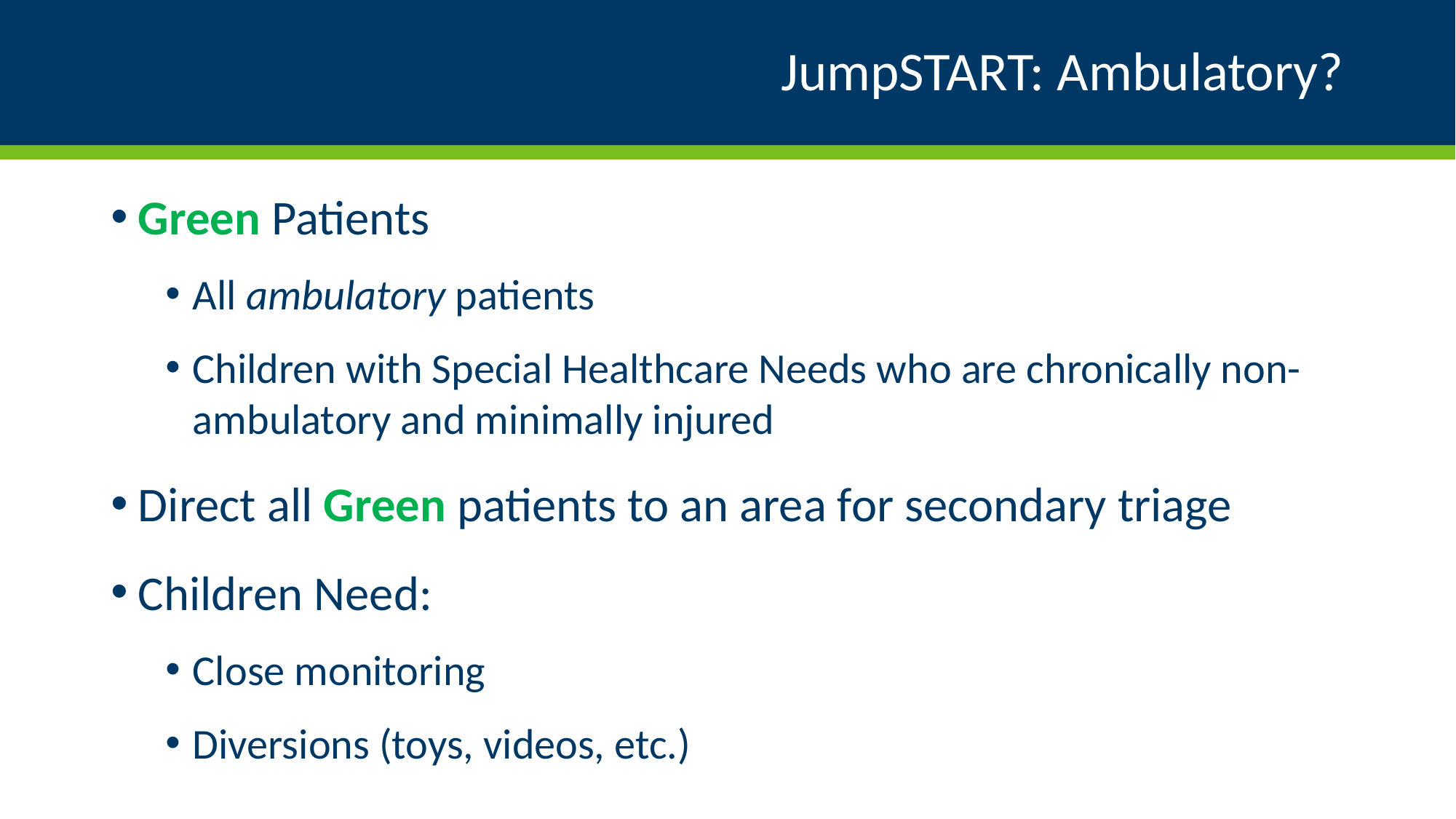

# JumpSTART: Ambulatory?
Green Patients
All ambulatory patients
Children with Special Healthcare Needs who are chronically non-ambulatory and minimally injured
Direct all Green patients to an area for secondary triage
Children Need:
Close monitoring
Diversions (toys, videos, etc.)